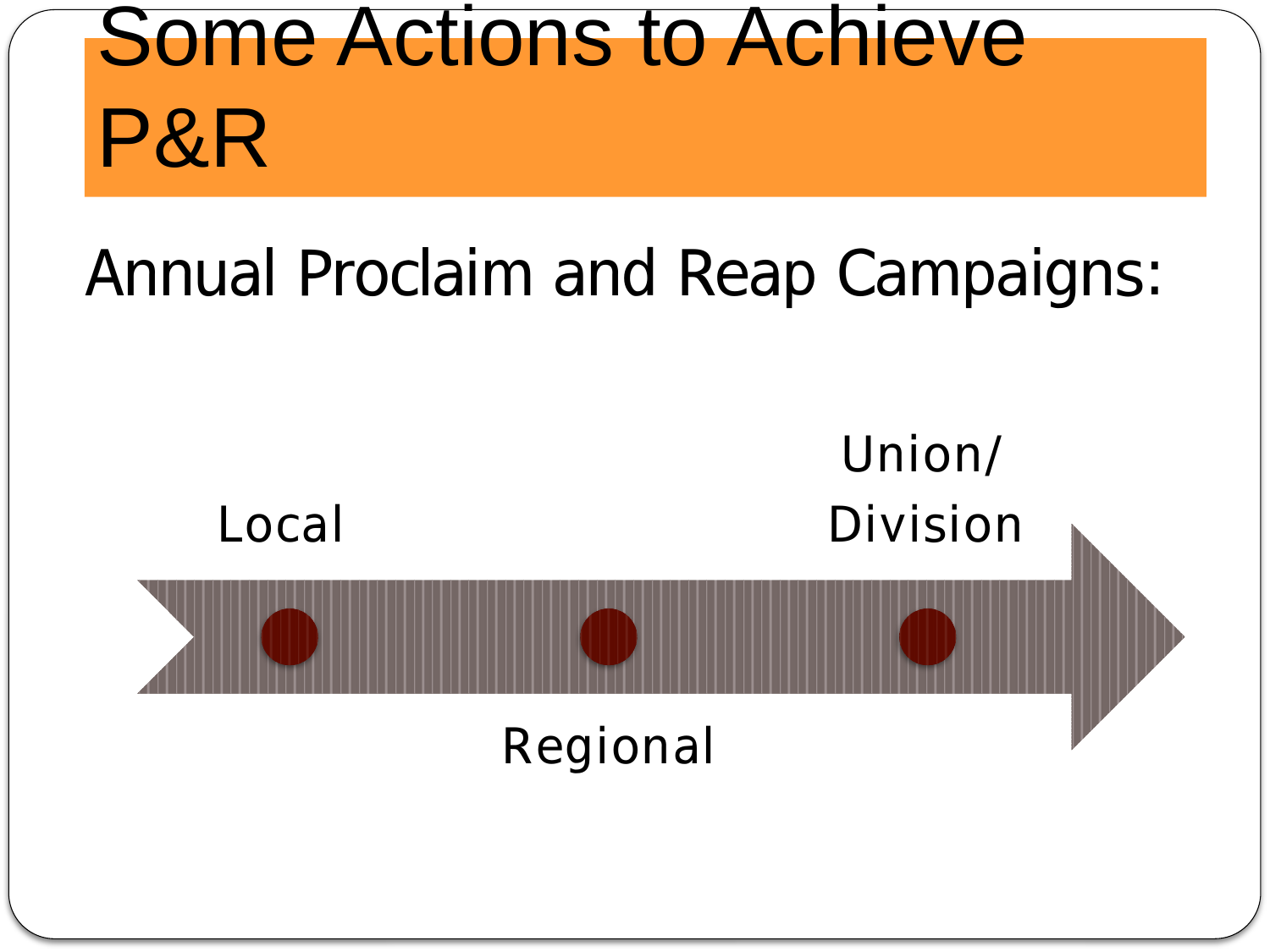

# Some Actions to Achieve P&R
Annual Proclaim and Reap Campaigns:
Local
Regional
Union/
Division